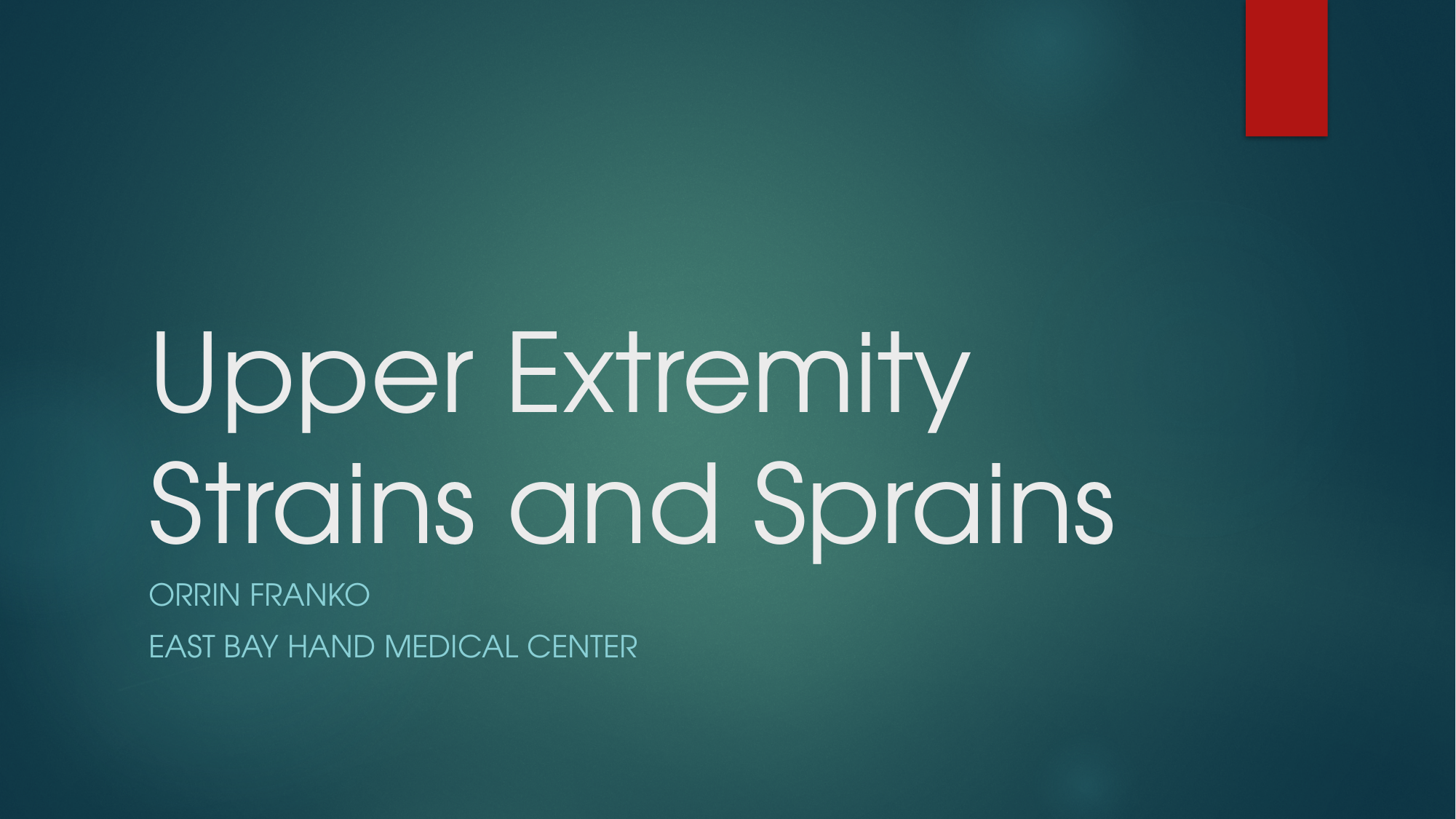

# Upper Extremity Strains and Sprains
Orrin Franko
East Bay Hand Medical Center